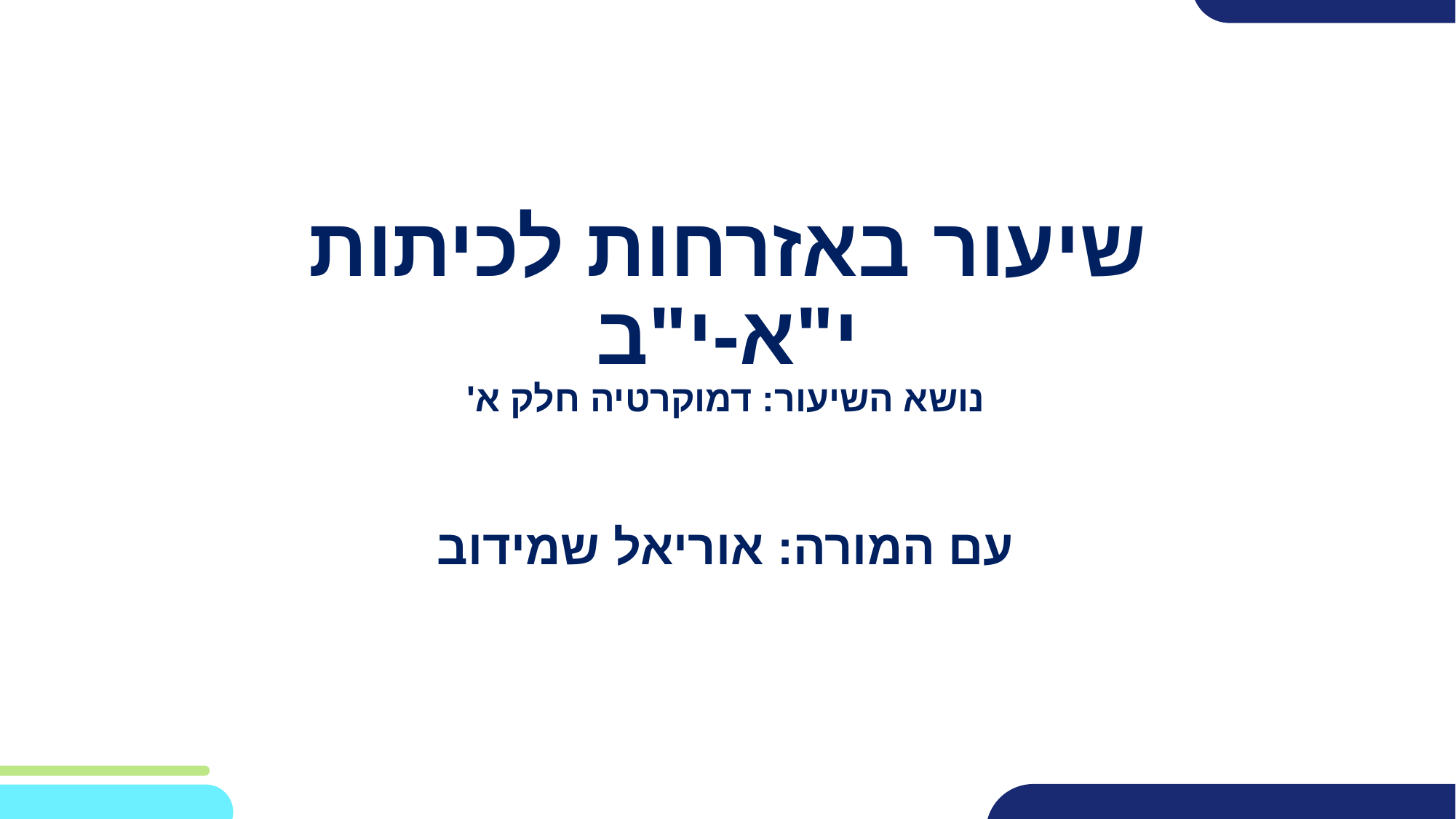

שיעור באזרחות לכיתות י"א-י"ב
נושא השיעור: דמוקרטיה חלק א'
עם המורה: אוריאל שמידוב